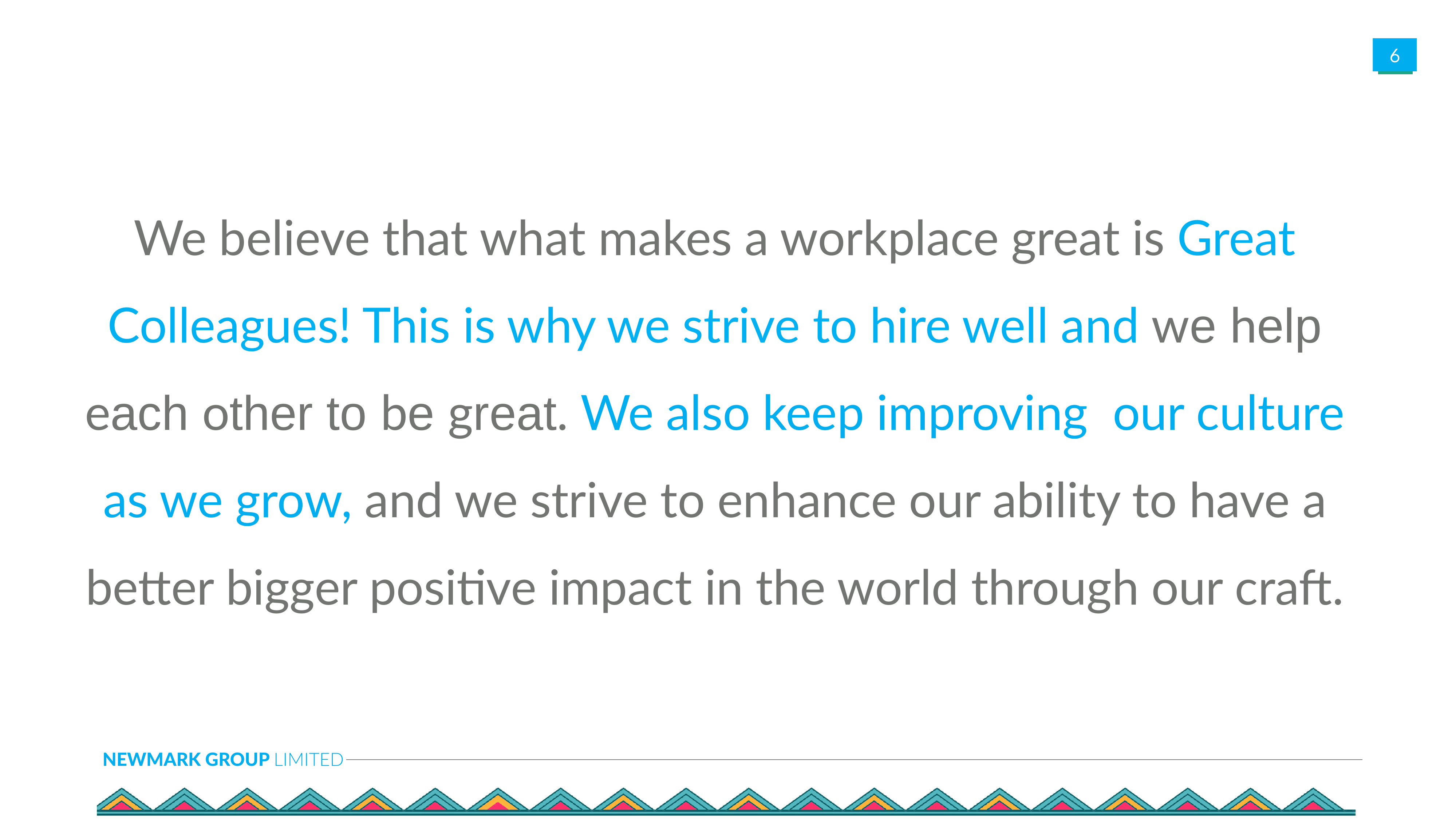

We believe that what makes a workplace great is Great Colleagues! This is why we strive to hire well and we help each other to be great. We also keep improving  our culture as we grow, and we strive to enhance our ability to have a better bigger positive impact in the world through our craft.

6